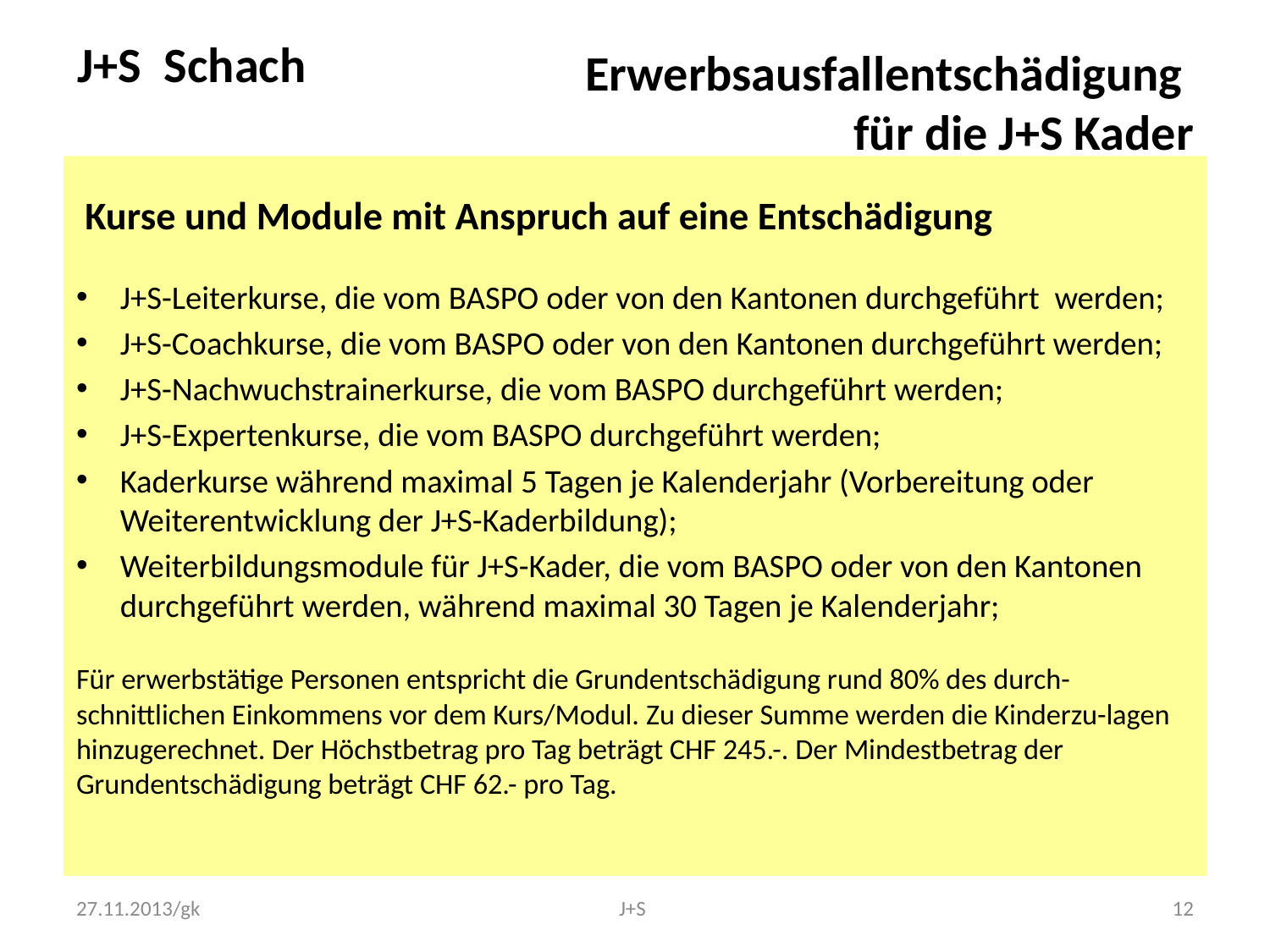

J+S  Schach
Erwerbsausfallentschädigung
für die J+S Kader

 Kurse und Module mit Anspruch auf eine Entschädigung
J+S-Leiterkurse, die vom BASPO oder von den Kantonen durchgeführt  werden;
J+S-Coachkurse, die vom BASPO oder von den Kantonen durchgeführt werden;
J+S-Nachwuchstrainerkurse, die vom BASPO durchgeführt werden;
J+S-Expertenkurse, die vom BASPO durchgeführt werden;
Kaderkurse während maximal 5 Tagen je Kalenderjahr (Vorbereitung oder
Weiterentwicklung der J+S-Kaderbildung);
Weiterbildungsmodule für J+S-Kader, die vom BASPO oder von den Kantonen durchgeführt werden, während maximal 30 Tagen je Kalenderjahr;

Für erwerbstätige Personen entspricht die Grundentschädigung rund 80% des durch-schnittlichen Einkommens vor dem Kurs/Modul. Zu dieser Summe werden die Kinderzu-lagen hinzugerechnet. Der Höchstbetrag pro Tag beträgt CHF 245.-. Der Mindestbetrag der Grundentschädigung beträgt CHF 62.- pro Tag.
27.11.2013/gk
J+S
12